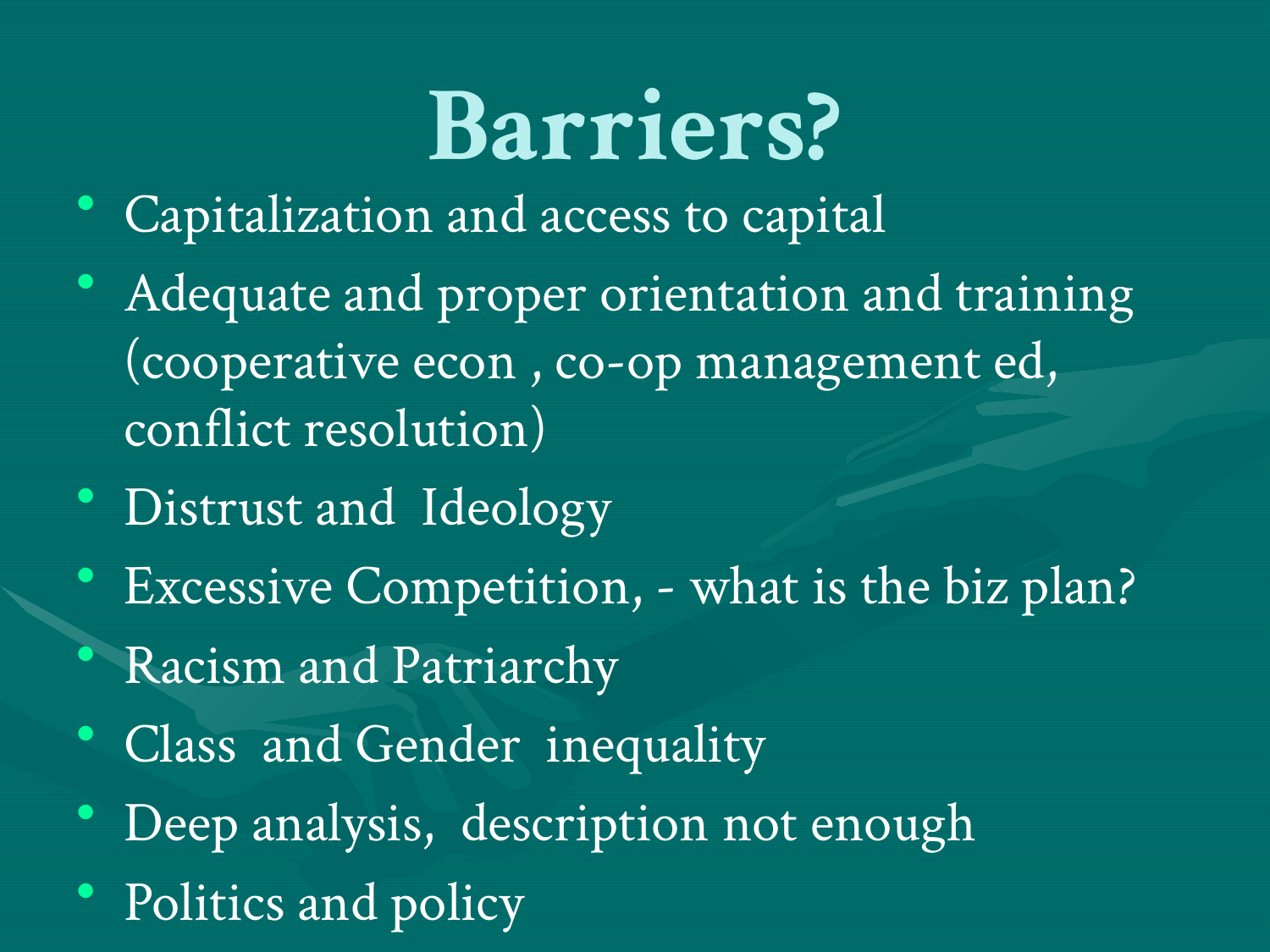

# Barriers?
Capitalization and access to capital
Adequate and proper orientation and training (cooperative econ , co-op management ed, conflict resolution)
Distrust and  Ideology
Excessive Competition, - what is the biz plan?
Racism and Patriarchy
Class  and Gender  inequality
Deep analysis,  description not enough
Politics and policy